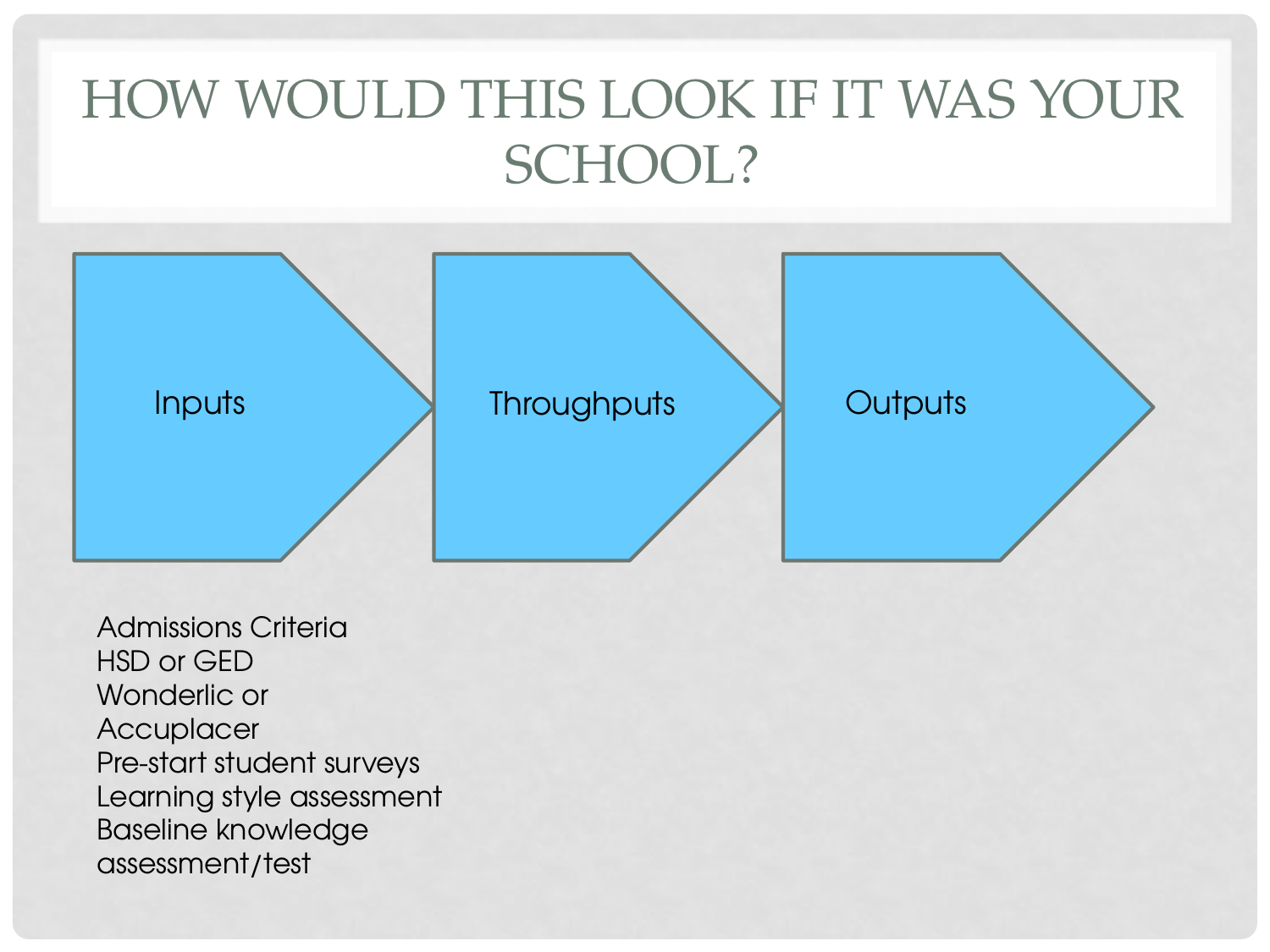

# How would this look if it was your school?

Inputs
Outputs
Throughputs
Admissions Criteria
HSD or GED
Wonderlic or
Accuplacer
Pre-start student surveys
Learning style assessment
Baseline knowledge assessment/test